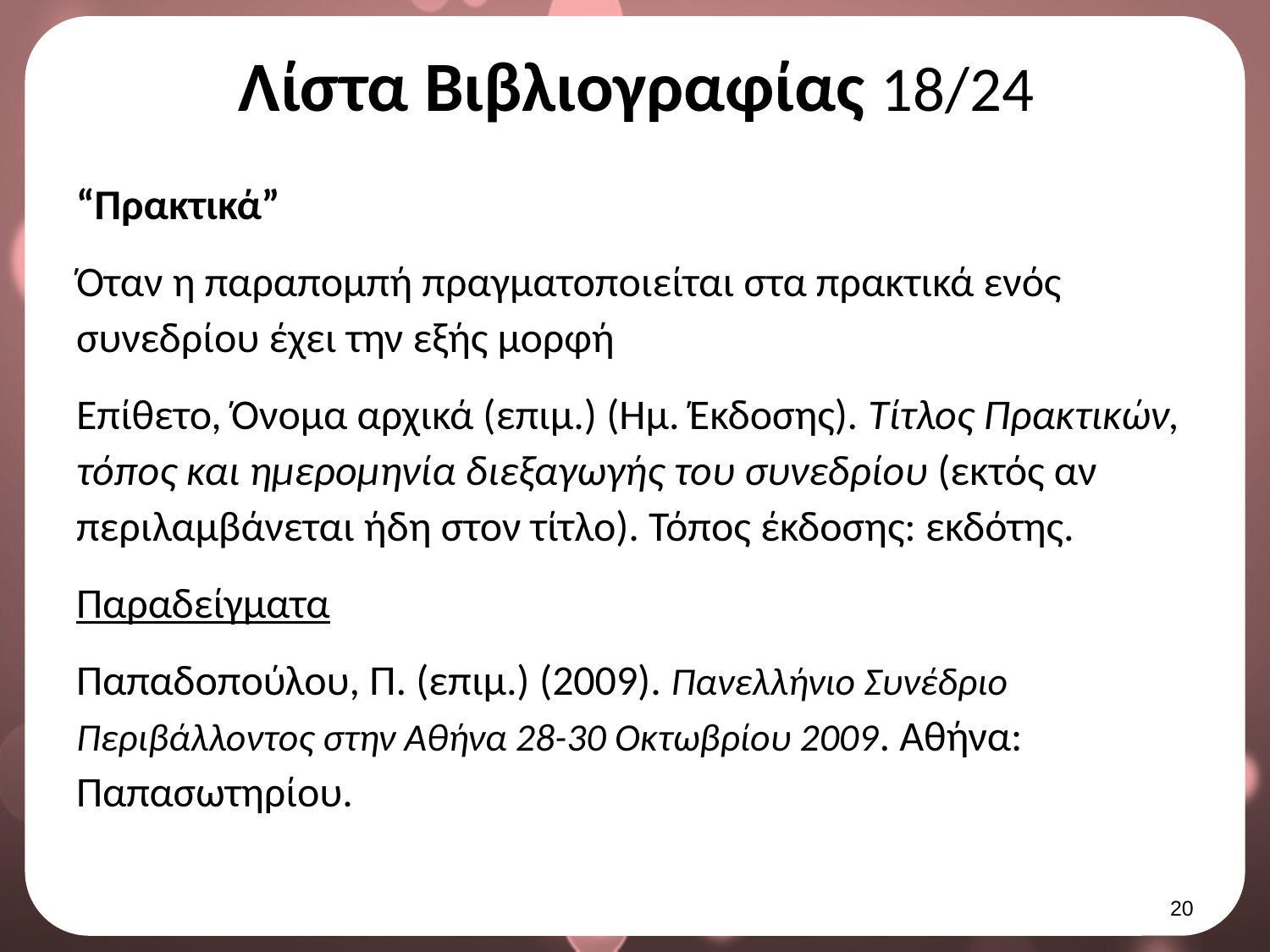

# Λίστα Βιβλιογραφίας 18/24
“Πρακτικά”
Όταν η παραπομπή πραγματοποιείται στα πρακτικά ενός συνεδρίου έχει την εξής μορφή
Επίθετο, Όνομα αρχικά (επιμ.) (Ημ. Έκδοσης). Τίτλος Πρακτικών, τόπος και ημερομηνία διεξαγωγής του συνεδρίου (εκτός αν περιλαμβάνεται ήδη στον τίτλο). Τόπος έκδοσης: εκδότης.
Παραδείγματα
Παπαδοπούλου, Π. (επιμ.) (2009). Πανελλήνιο Συνέδριο Περιβάλλοντος στην Αθήνα 28-30 Οκτωβρίου 2009. Αθήνα: Παπασωτηρίου.
20